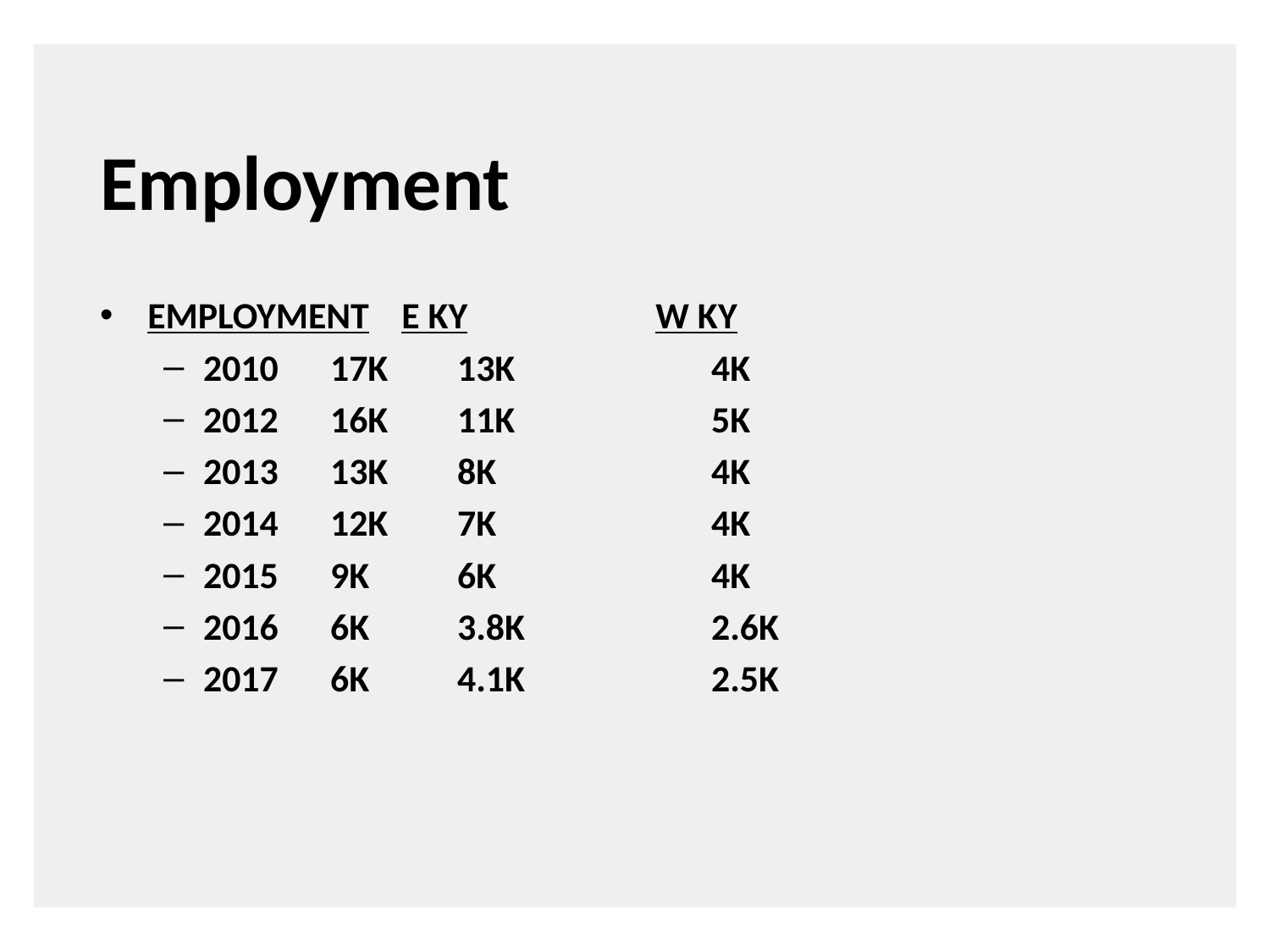

# Employment
EMPLOYMENT	E KY		W KY
2010	17K	13K		4K
2012	16K	11K		5K
2013	13K	8K		4K
2014	12K	7K		4K
2015	9K	6K		4K
2016	6K	3.8K		2.6K
2017	6K	4.1K		2.5K